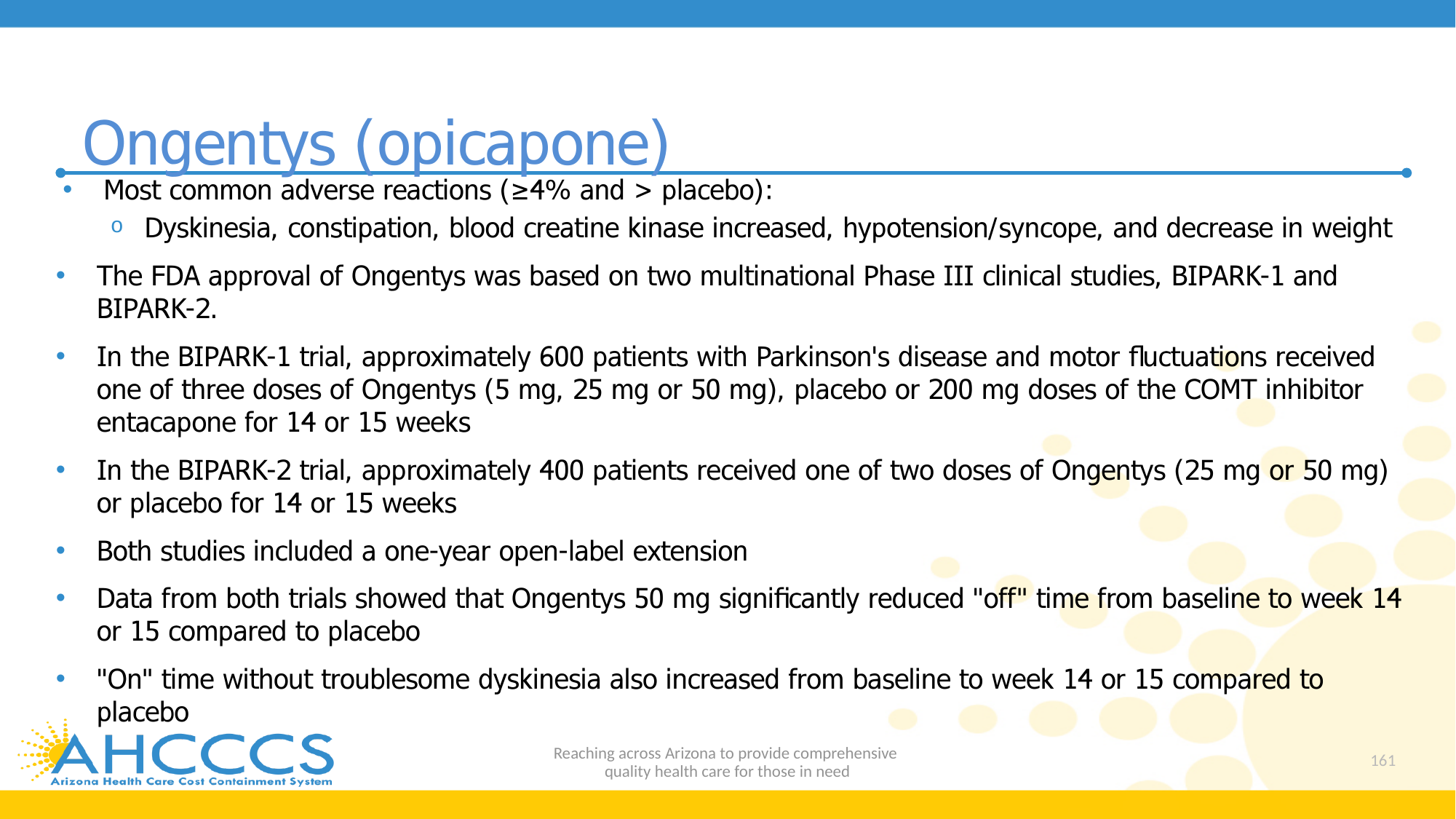

# Ongentys (opicapone)
Most common adverse reactions (≥4% and > placebo):
Dyskinesia, constipation, blood creatine kinase increased, hypotension/syncope, and decrease in weight
The FDA approval of Ongentys was based on two multinational Phase III clinical studies, BIPARK-1 and BIPARK-2.
In the BIPARK-1 trial, approximately 600 patients with Parkinson's disease and motor fluctuations received one of three doses of Ongentys (5 mg, 25 mg or 50 mg), placebo or 200 mg doses of the COMT inhibitor entacapone for 14 or 15 weeks
In the BIPARK-2 trial, approximately 400 patients received one of two doses of Ongentys (25 mg or 50 mg) or placebo for 14 or 15 weeks
Both studies included a one-year open-label extension
Data from both trials showed that Ongentys 50 mg significantly reduced "off" time from baseline to week 14 or 15 compared to placebo
"On" time without troublesome dyskinesia also increased from baseline to week 14 or 15 compared to placebo

Reaching across Arizona to provide comprehensive
quality health care for those in need
161